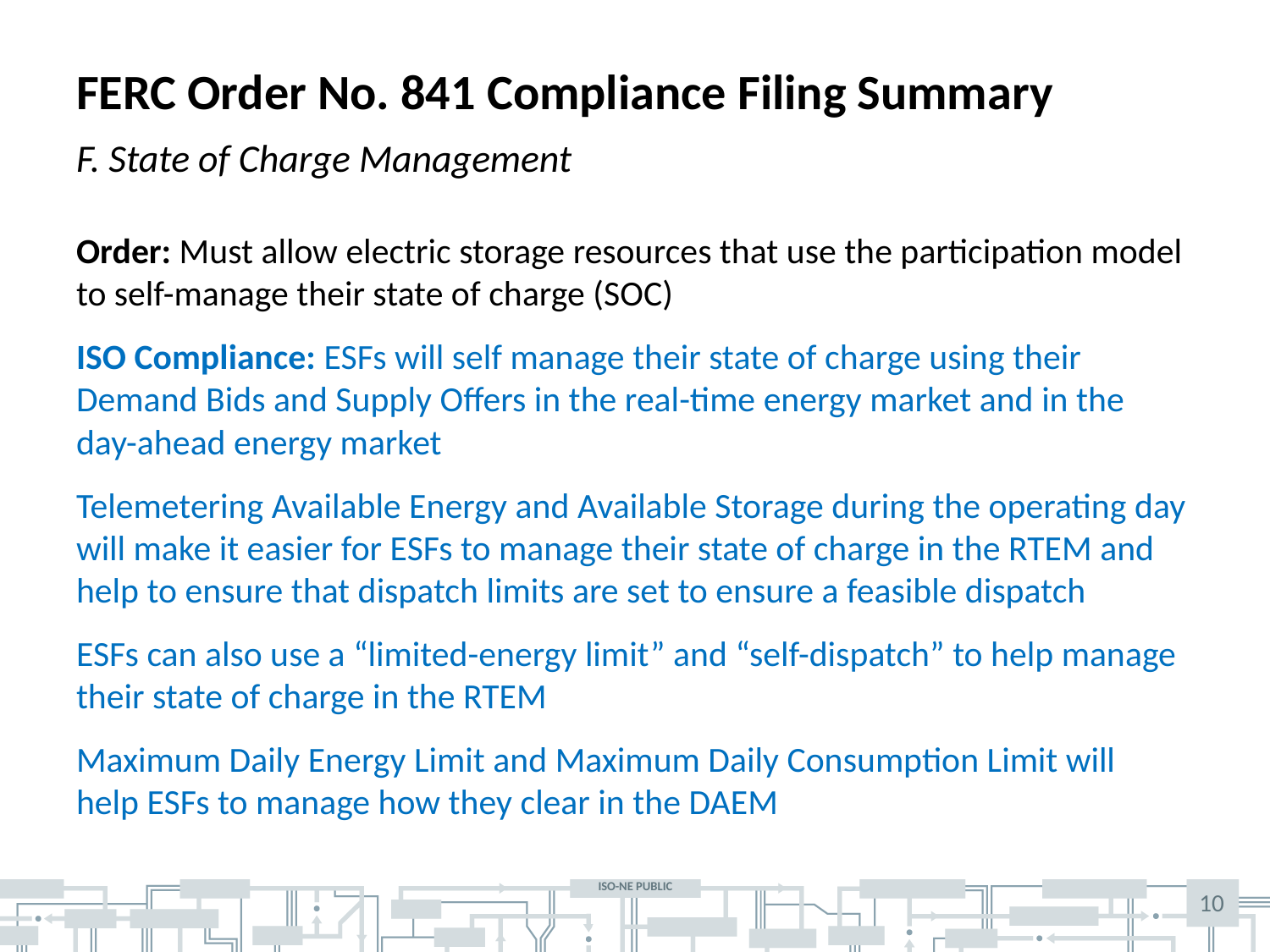

# FERC Order No. 841 Compliance Filing Summary
F. State of Charge Management

Order: Must allow electric storage resources that use the participation model to self-manage their state of charge (SOC)
ISO Compliance: ESFs will self manage their state of charge using their Demand Bids and Supply Offers in the real-time energy market and in the day-ahead energy market
Telemetering Available Energy and Available Storage during the operating day will make it easier for ESFs to manage their state of charge in the RTEM and help to ensure that dispatch limits are set to ensure a feasible dispatch
ESFs can also use a “limited-energy limit” and “self-dispatch” to help manage their state of charge in the RTEM
Maximum Daily Energy Limit and Maximum Daily Consumption Limit will  help ESFs to manage how they clear in the DAEM

10